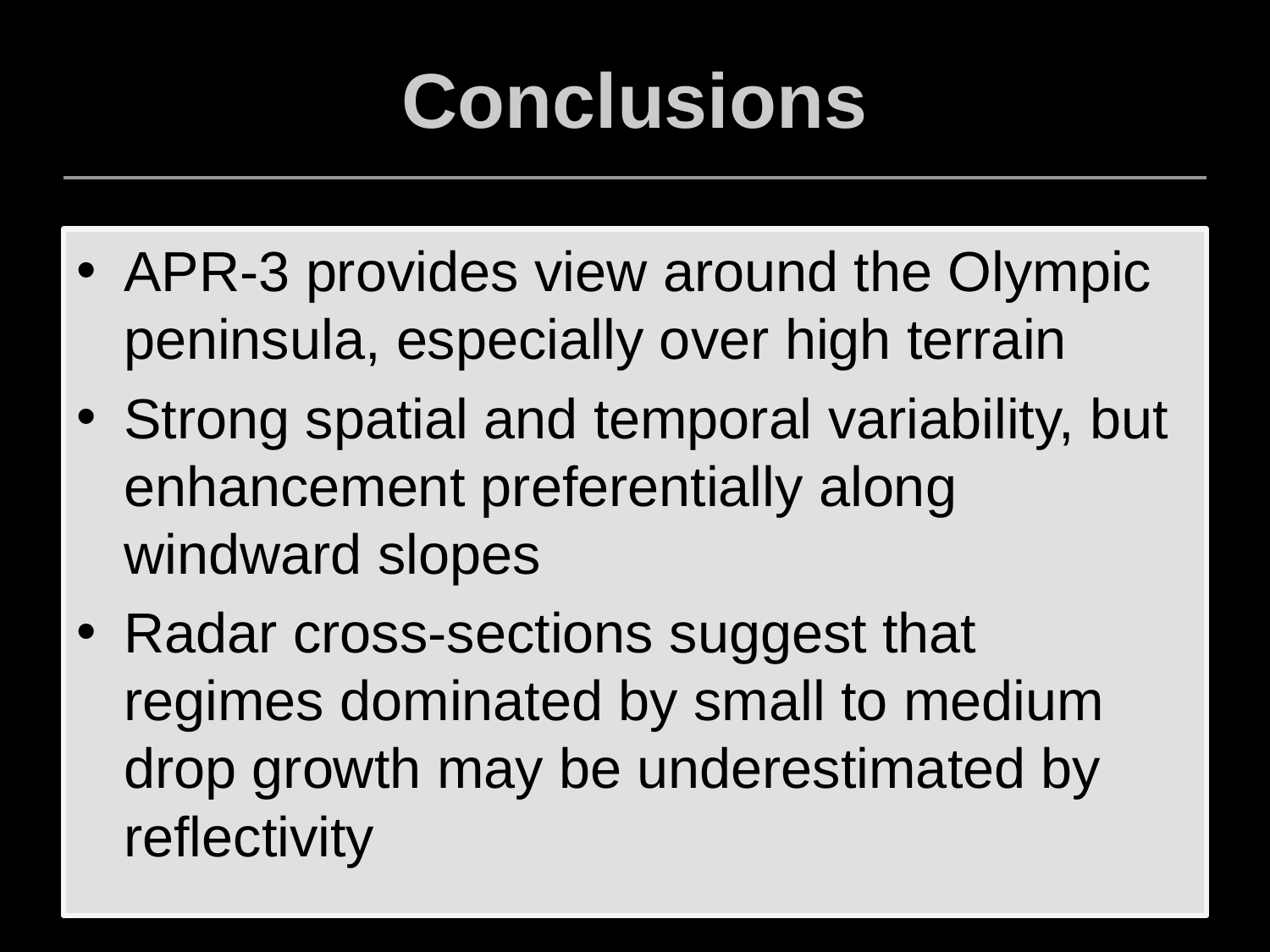

# Conclusions
APR-3 provides view around the Olympic peninsula, especially over high terrain
Strong spatial and temporal variability, but enhancement preferentially along windward slopes
Radar cross-sections suggest that regimes dominated by small to medium drop growth may be underestimated by reflectivity